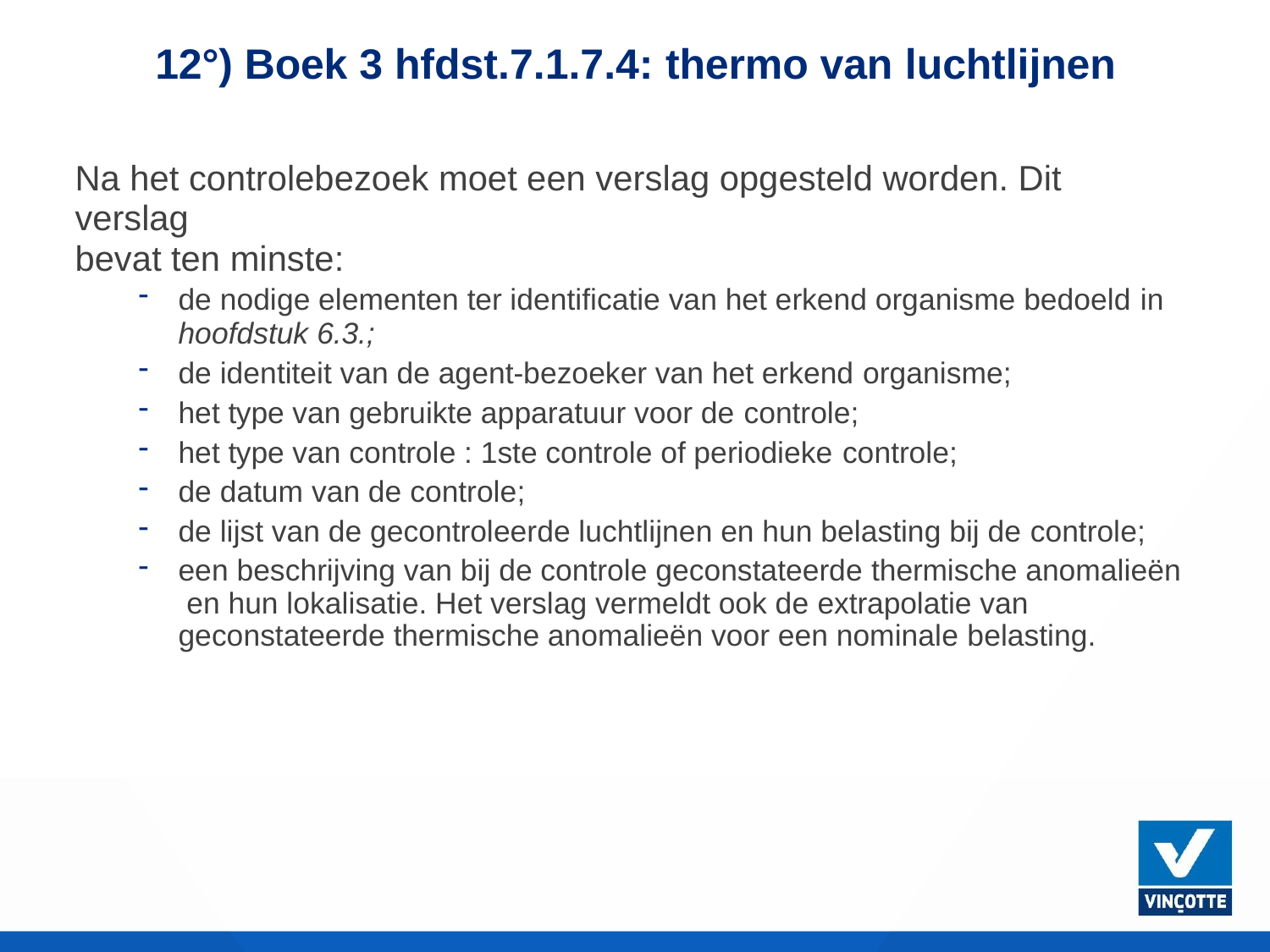

# 12°) Boek 3 hfdst.7.1.7.4: thermo van luchtlijnen
Na het controlebezoek moet een verslag opgesteld worden. Dit verslag
bevat ten minste:
de nodige elementen ter identificatie van het erkend organisme bedoeld in
hoofdstuk 6.3.;
de identiteit van de agent-bezoeker van het erkend organisme;
het type van gebruikte apparatuur voor de controle;
het type van controle : 1ste controle of periodieke controle;
de datum van de controle;
de lijst van de gecontroleerde luchtlijnen en hun belasting bij de controle;
een beschrijving van bij de controle geconstateerde thermische anomalieën  en hun lokalisatie. Het verslag vermeldt ook de extrapolatie van  geconstateerde thermische anomalieën voor een nominale belasting.